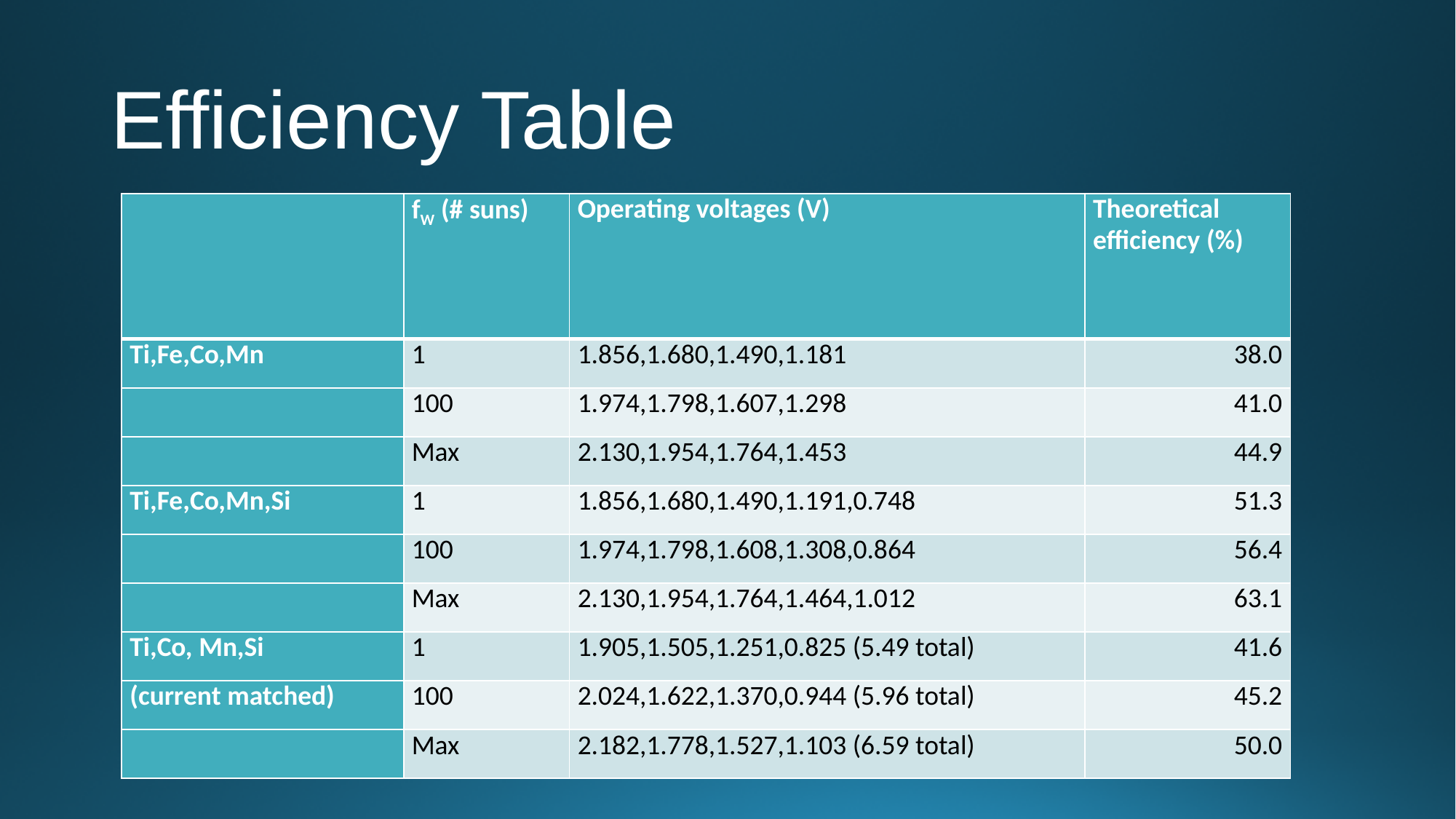

# Efficiency Table
|  | fW (# suns) | Operating voltages (V) | Theoretical efficiency (%) |
| --- | --- | --- | --- |
| Ti,Fe,Co,Mn | 1 | 1.856,1.680,1.490,1.181 | 38.0 |
|  | 100 | 1.974,1.798,1.607,1.298 | 41.0 |
|  | Max | 2.130,1.954,1.764,1.453 | 44.9 |
| Ti,Fe,Co,Mn,Si | 1 | 1.856,1.680,1.490,1.191,0.748 | 51.3 |
|  | 100 | 1.974,1.798,1.608,1.308,0.864 | 56.4 |
|  | Max | 2.130,1.954,1.764,1.464,1.012 | 63.1 |
| Ti,Co, Mn,Si | 1 | 1.905,1.505,1.251,0.825 (5.49 total) | 41.6 |
| (current matched) | 100 | 2.024,1.622,1.370,0.944 (5.96 total) | 45.2 |
|  | Max | 2.182,1.778,1.527,1.103 (6.59 total) | 50.0 |